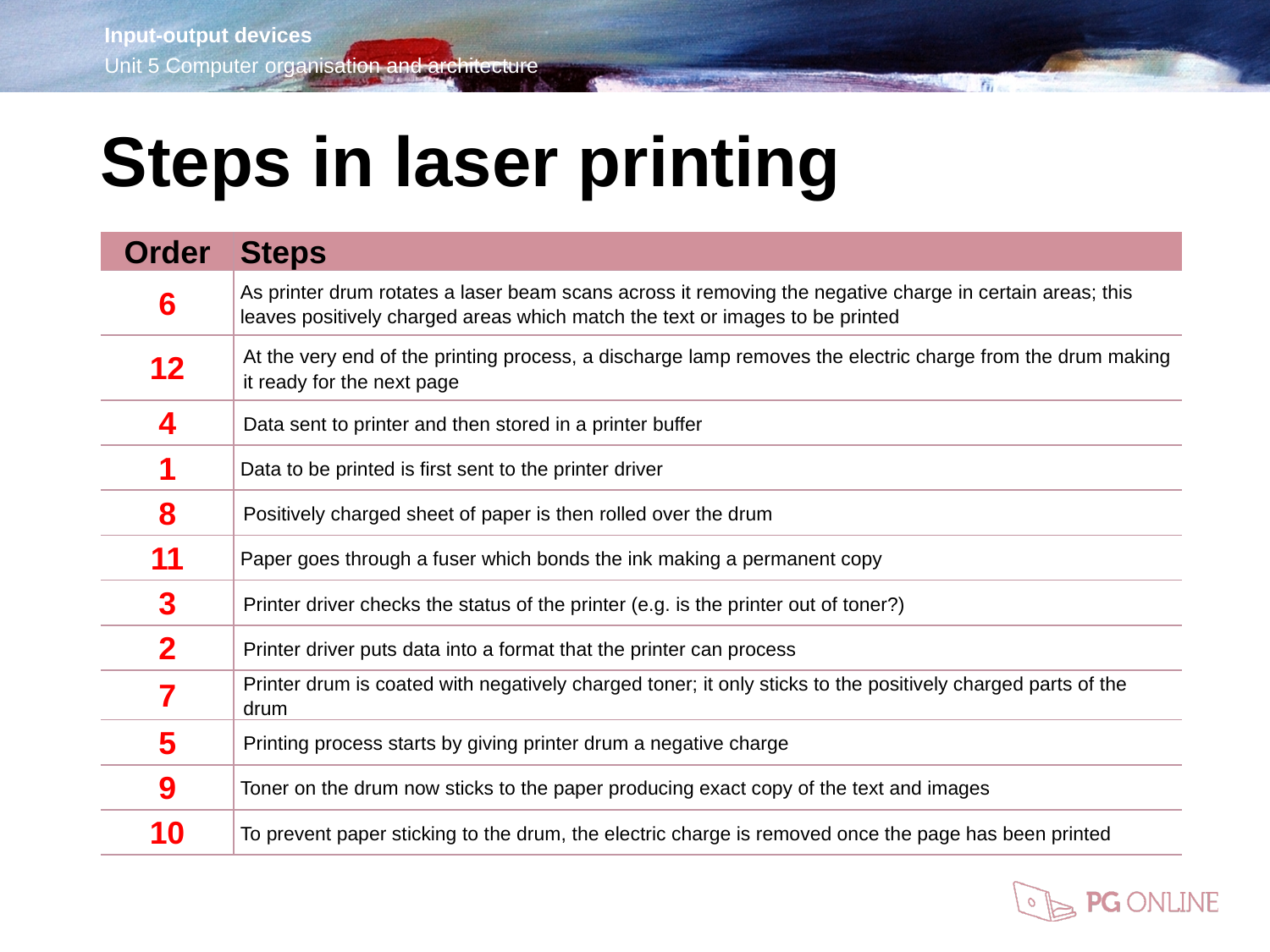

Steps in laser printing
| Order | Steps |
| --- | --- |
| 6 | As printer drum rotates a laser beam scans across it removing the negative charge in certain areas; this leaves positively charged areas which match the text or images to be printed |
| 12 | At the very end of the printing process, a discharge lamp removes the electric charge from the drum making it ready for the next page |
| 4 | Data sent to printer and then stored in a printer buffer |
| 1 | Data to be printed is first sent to the printer driver |
| 8 | Positively charged sheet of paper is then rolled over the drum |
| 11 | Paper goes through a fuser which bonds the ink making a permanent copy |
| 3 | Printer driver checks the status of the printer (e.g. is the printer out of toner?) |
| 2 | Printer driver puts data into a format that the printer can process |
| 7 | Printer drum is coated with negatively charged toner; it only sticks to the positively charged parts of the drum |
| 5 | Printing process starts by giving printer drum a negative charge |
| 9 | Toner on the drum now sticks to the paper producing exact copy of the text and images |
| 10 | To prevent paper sticking to the drum, the electric charge is removed once the page has been printed |